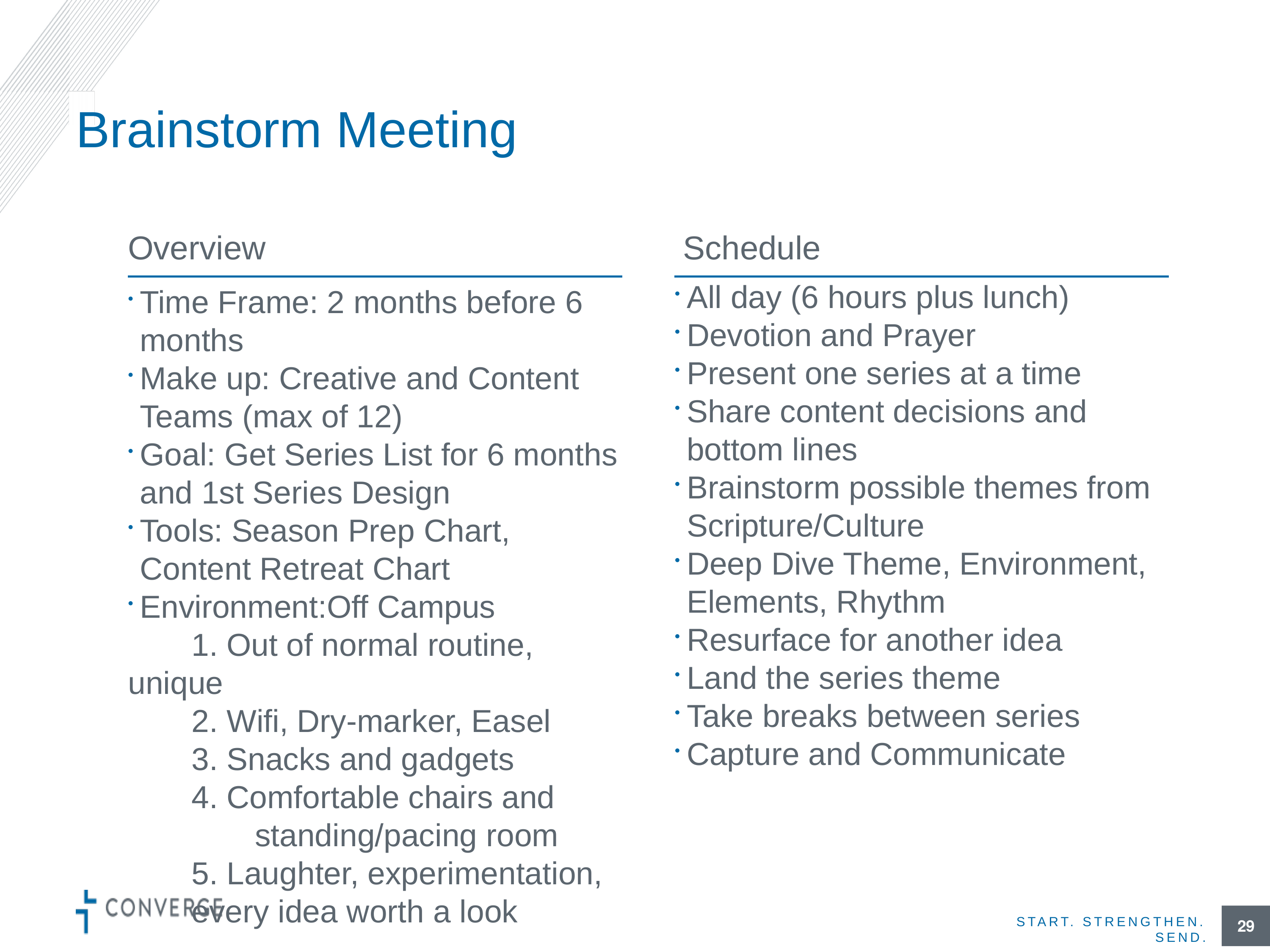

# Brainstorm Meeting
Overview
Schedule
All day (6 hours plus lunch)
Devotion and Prayer
Present one series at a time
Share content decisions and bottom lines
Brainstorm possible themes from Scripture/Culture
Deep Dive Theme, Environment, Elements, Rhythm
Resurface for another idea
Land the series theme
Take breaks between series
Capture and Communicate
Time Frame: 2 months before 6 months
Make up: Creative and Content Teams (max of 12)
Goal: Get Series List for 6 months and 1st Series Design
Tools: Season Prep Chart, Content Retreat Chart
Environment:Off Campus
	1. Out of normal routine, unique
	2. Wifi, Dry-marker, Easel
	3. Snacks and gadgets
	4. Comfortable chairs and 	     		standing/pacing room
	5. Laughter, experimentation, 	every idea worth a look
29